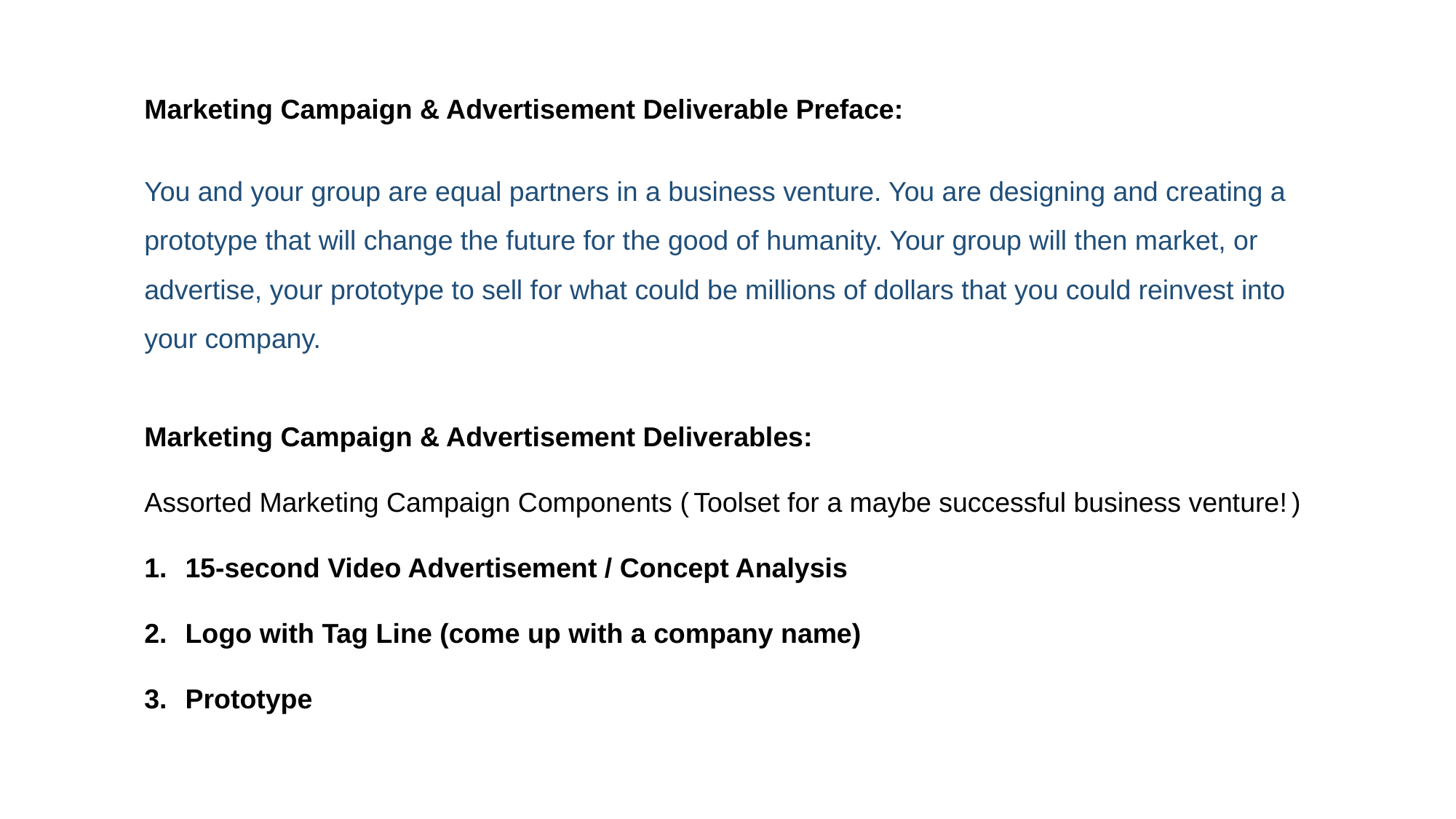

Marketing Campaign & Advertisement Deliverable Preface:

You and your group are equal partners in a business venture. You are designing and creating a
prototype that will change the future for the good of humanity. Your group will then market, or
advertise, your prototype to sell for what could be millions of dollars that you could reinvest into
your company.

Marketing Campaign & Advertisement Deliverables:

Assorted Marketing Campaign Components (Toolset for a maybe successful business venture!)

15-second Video Advertisement / Concept Analysis

Logo with Tag Line (come up with a company name)

Prototype